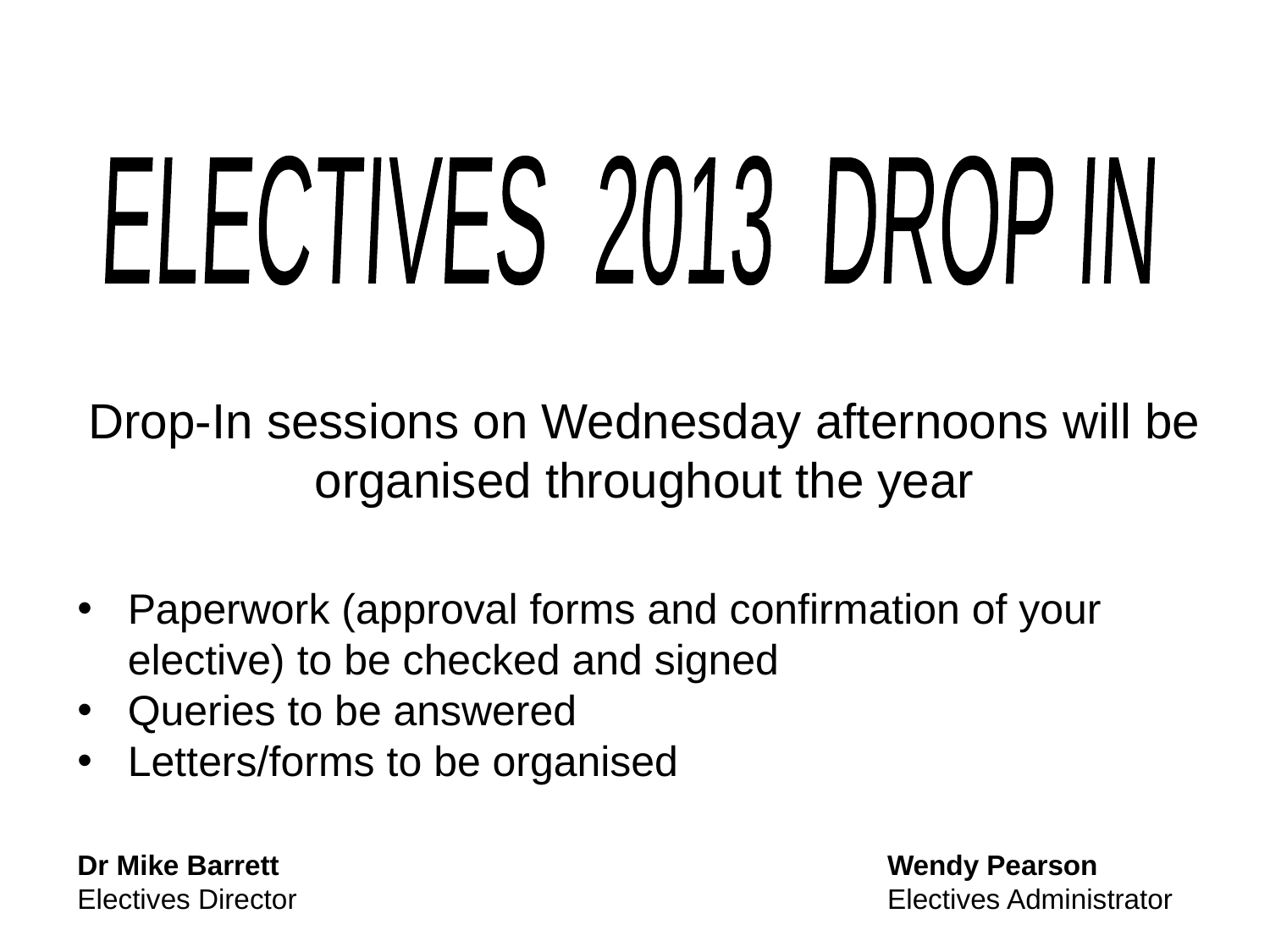

ELECTIVES  2013  DROP IN
Drop-In sessions on Wednesday afternoons will be organised throughout the year

Paperwork (approval forms and confirmation of your elective) to be checked and signed
Queries to be answered
Letters/forms to be organised

Dr Mike Barrett	Wendy Pearson
Electives Director	Electives Administrator